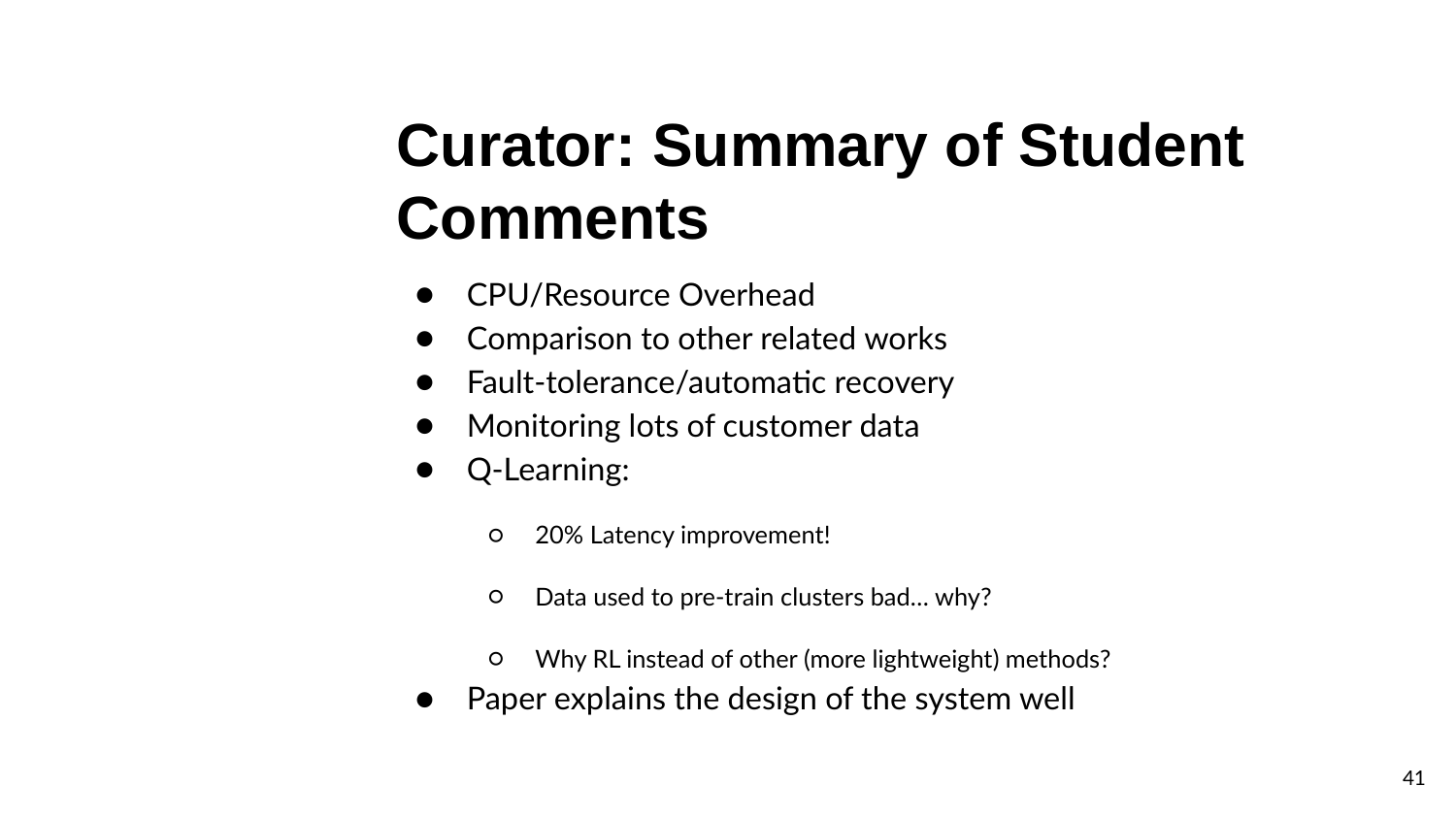

# Curator: Summary of Student Comments
CPU/Resource Overhead
Comparison to other related works
Fault-tolerance/automatic recovery
Monitoring lots of customer data
Q-Learning:
20% Latency improvement!
Data used to pre-train clusters bad… why?
Why RL instead of other (more lightweight) methods?
Paper explains the design of the system well

41